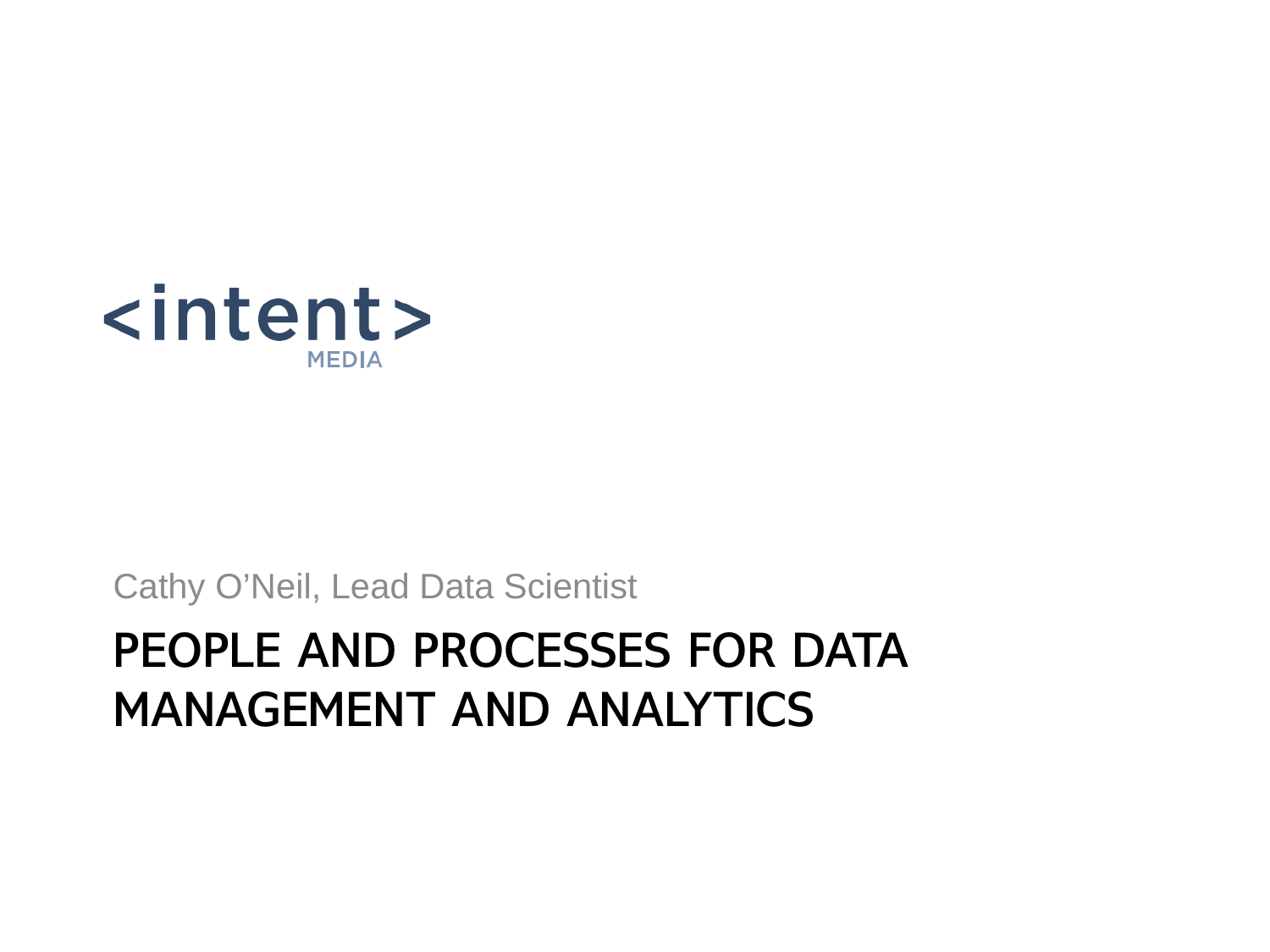

Cathy O’Neil, Lead Data Scientist
# People and Processes for data management and analytics